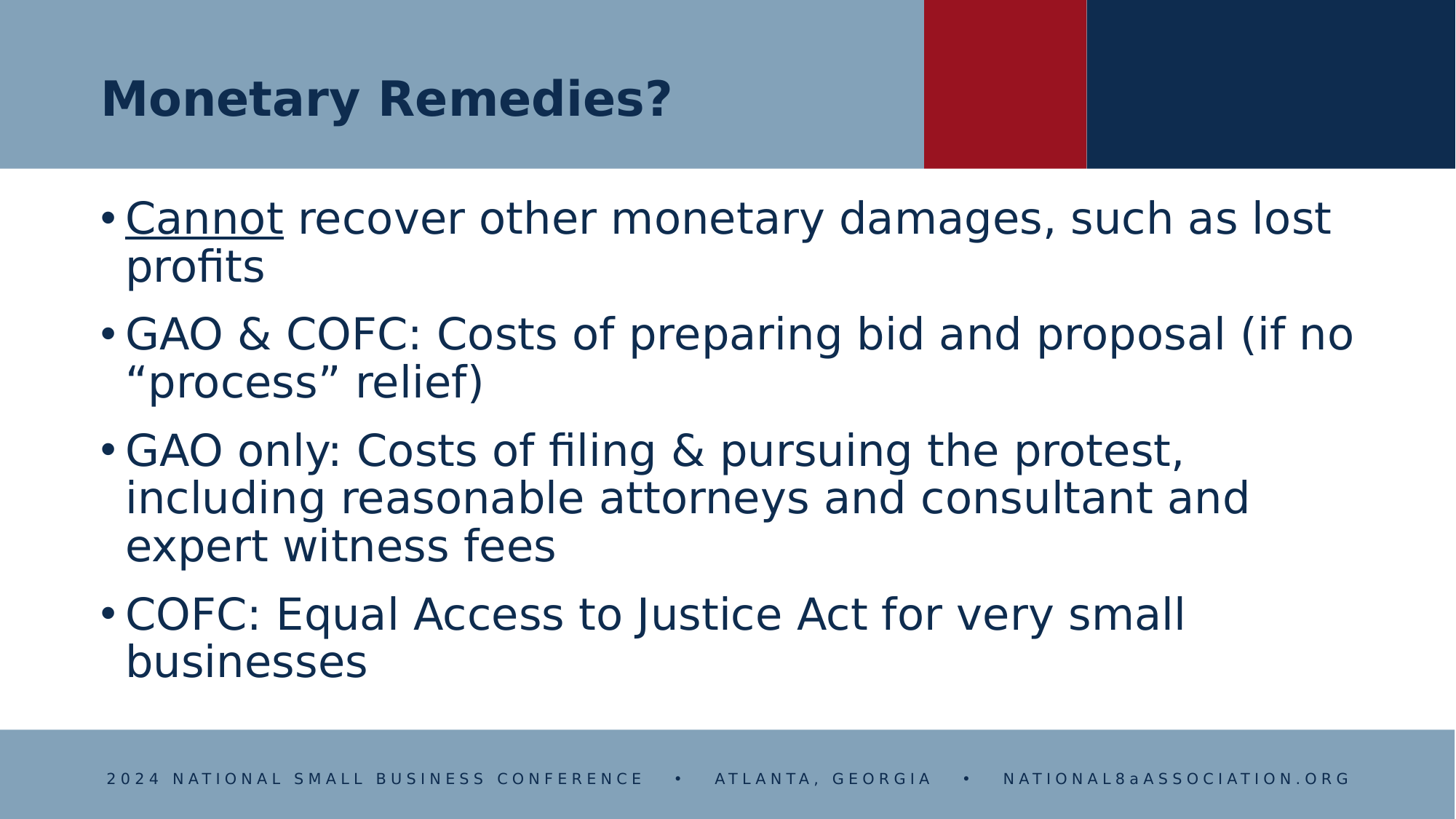

# Monetary Remedies?
Cannot recover other monetary damages, such as lost profits
GAO & COFC: Costs of preparing bid and proposal (if no “process” relief)
GAO only: Costs of filing & pursuing the protest, including reasonable attorneys and consultant and expert witness fees
COFC: Equal Access to Justice Act for very small businesses